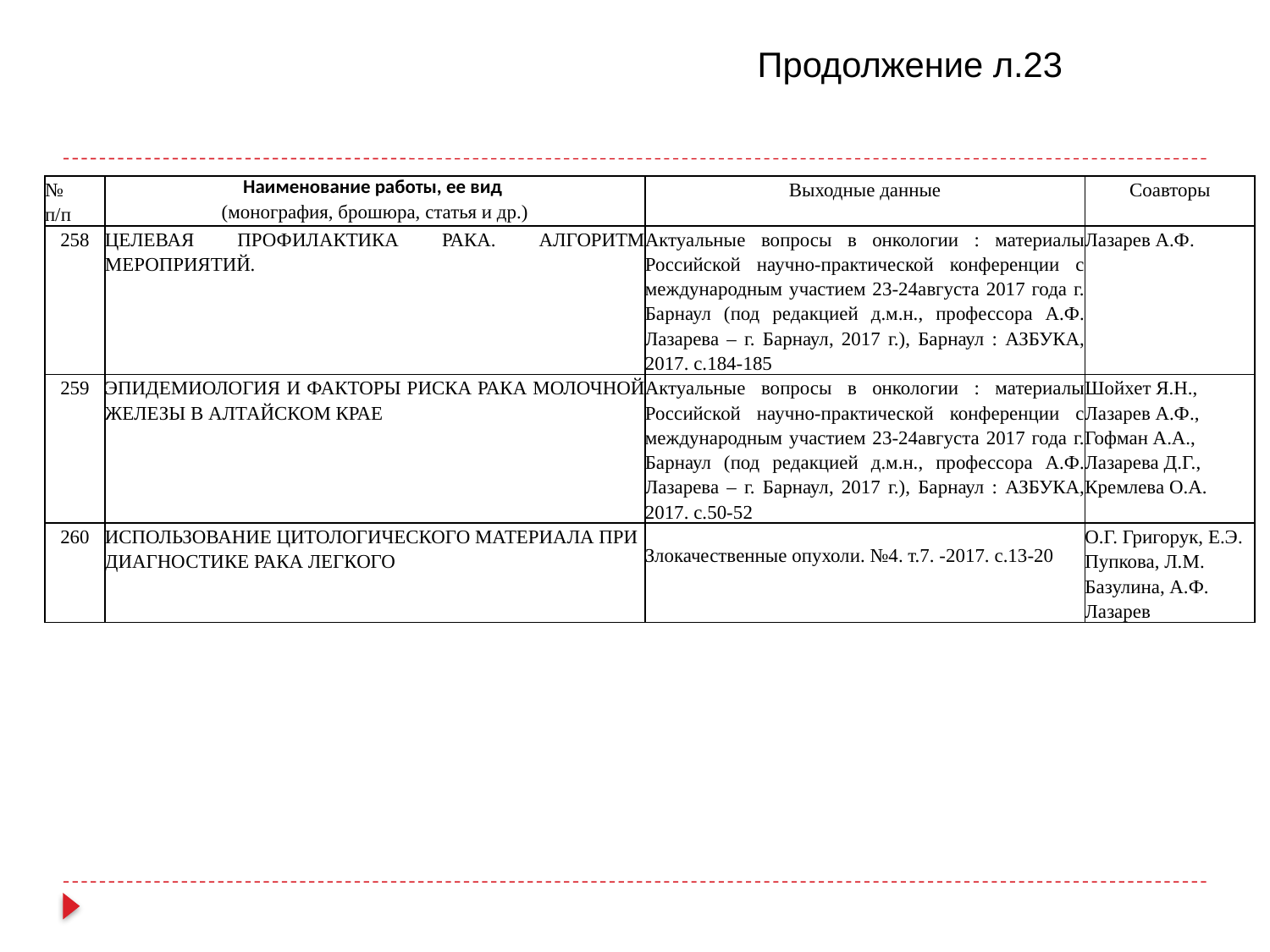

Продолжение л.23
| № п/п | Наименование работы, ее вид (монография, брошюра, статья и др.) | Выходные данные | Соавторы |
| --- | --- | --- | --- |
| 258 | ЦЕЛЕВАЯ ПРОФИЛАКТИКА РАКА. АЛГОРИТМ МЕРОПРИЯТИЙ. | Актуальные вопросы в онкологии : материалы Российской научно-практической конференции с международным участием 23-24августа 2017 года г. Барнаул (под редакцией д.м.н., профессора А.Ф. Лазарева – г. Барнаул, 2017 г.), Барнаул : АЗБУКА, 2017. с.184-185 | Лазарев А.Ф. |
| 259 | ЭПИДЕМИОЛОГИЯ И ФАКТОРЫ РИСКА РАКА МОЛОЧНОЙ ЖЕЛЕЗЫ В АЛТАЙСКОМ КРАЕ | Актуальные вопросы в онкологии : материалы Российской научно-практической конференции с международным участием 23-24августа 2017 года г. Барнаул (под редакцией д.м.н., профессора А.Ф. Лазарева – г. Барнаул, 2017 г.), Барнаул : АЗБУКА, 2017. с.50-52 | Шойхет Я.Н., Лазарев А.Ф., Гофман А.А., Лазарева Д.Г., Кремлева О.А. |
| 260 | ИСПОЛЬЗОВАНИЕ ЦИТОЛОГИЧЕСКОГО МАТЕРИАЛА ПРИ ДИАГНОСТИКЕ РАКА ЛЕГКОГО | Злокачественные опухоли. №4. т.7. -2017. с.13-20 | О.Г. Григорук, Е.Э. Пупкова, Л.М. Базулина, А.Ф. Лазарев |